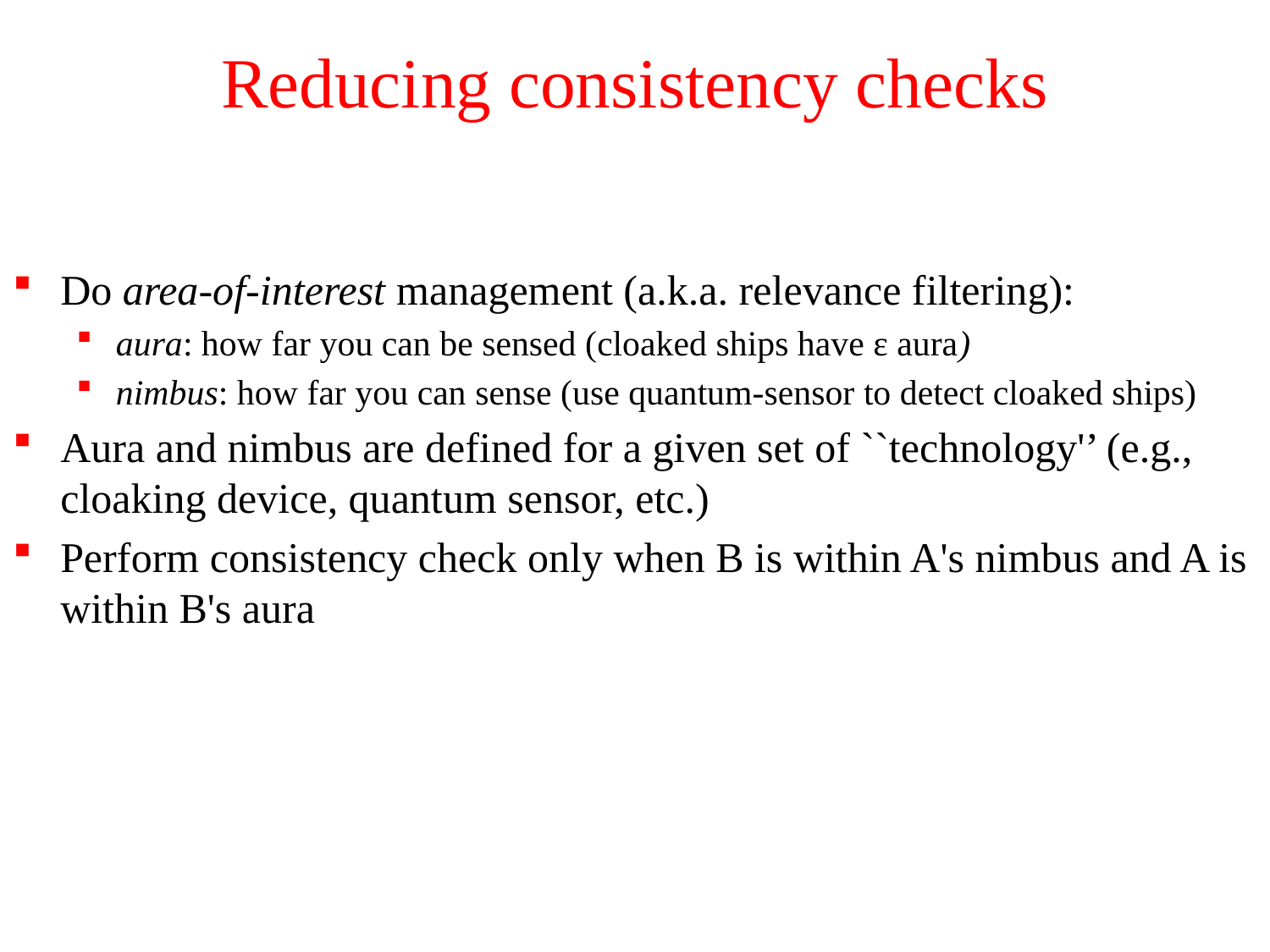

# Reducing consistency checks
Do area-of-interest management (a.k.a. relevance filtering):
aura: how far you can be sensed (cloaked ships have ε aura)
nimbus: how far you can sense (use quantum-sensor to detect cloaked ships)
Aura and nimbus are defined for a given set of ``technology'’ (e.g., cloaking device, quantum sensor, etc.)
Perform consistency check only when B is within A's nimbus and A is within B's aura